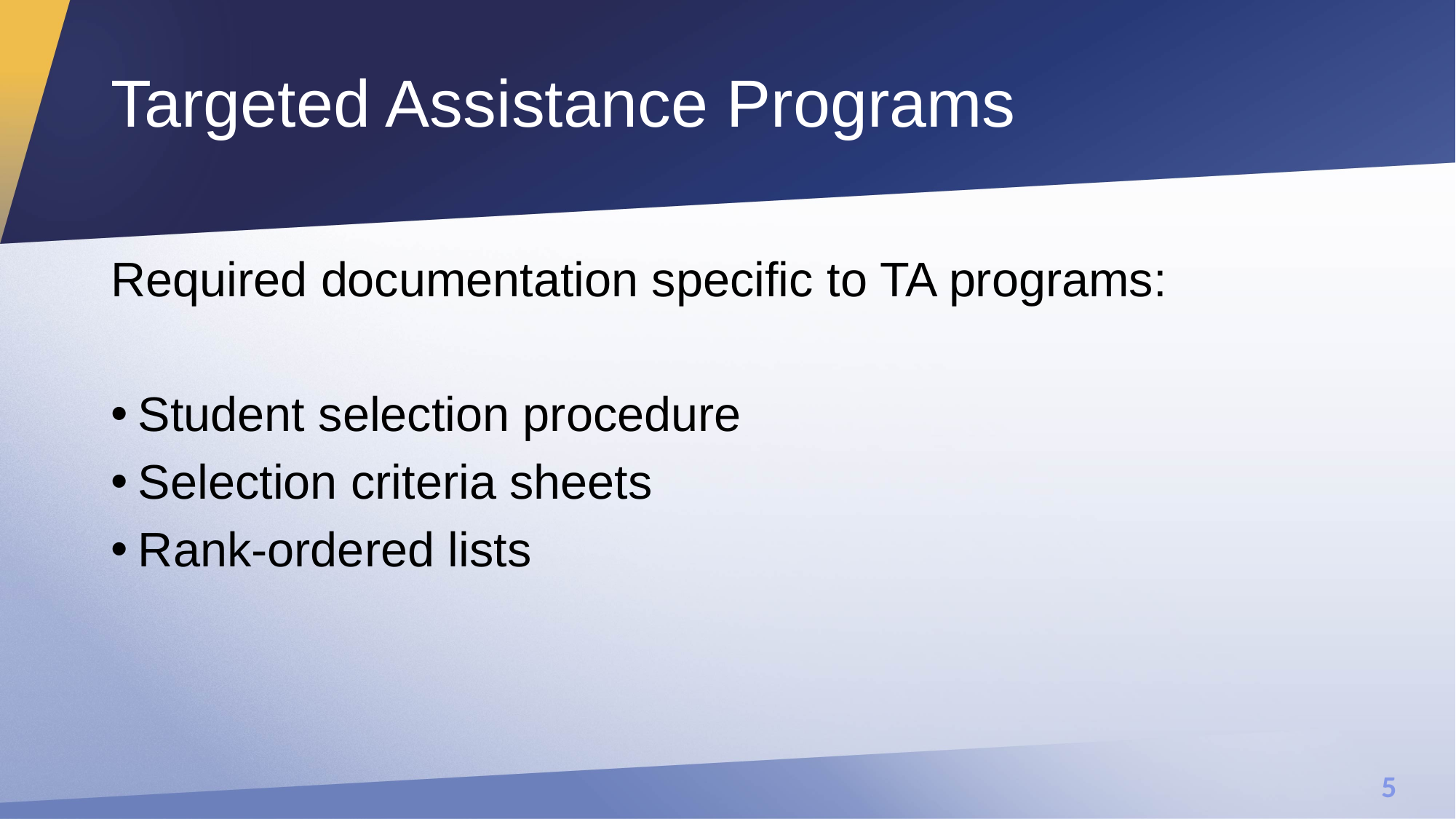

# Targeted Assistance Programs
Required documentation specific to TA programs:

Student selection procedure
Selection criteria sheets
Rank-ordered lists